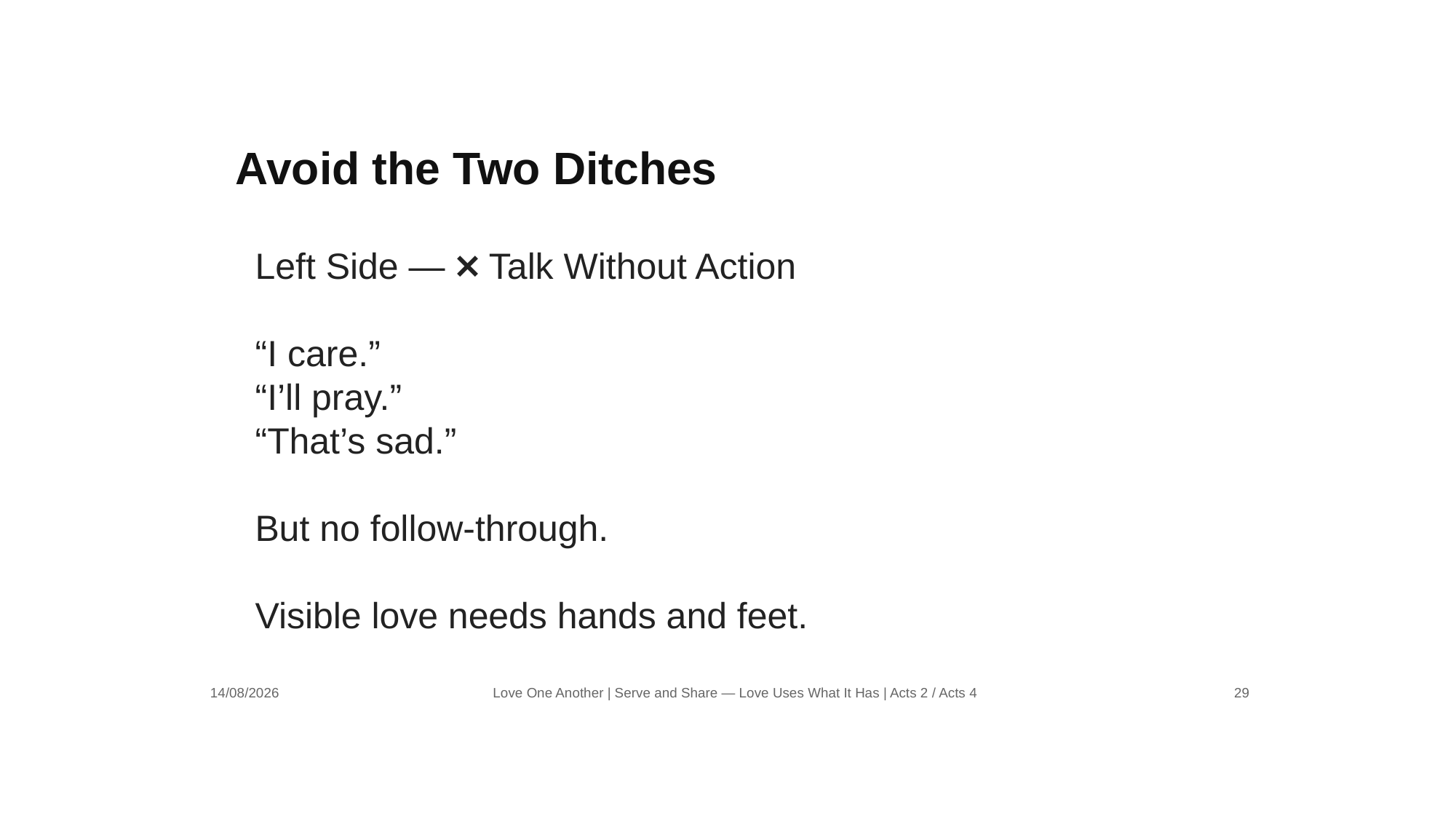

Avoid the Two Ditches
Left Side — ❌ Talk Without Action

“I care.”
“I’ll pray.”
“That’s sad.”

But no follow-through.

Visible love needs hands and feet.
14/08/2026
Love One Another | Serve and Share — Love Uses What It Has | Acts 2 / Acts 4
29